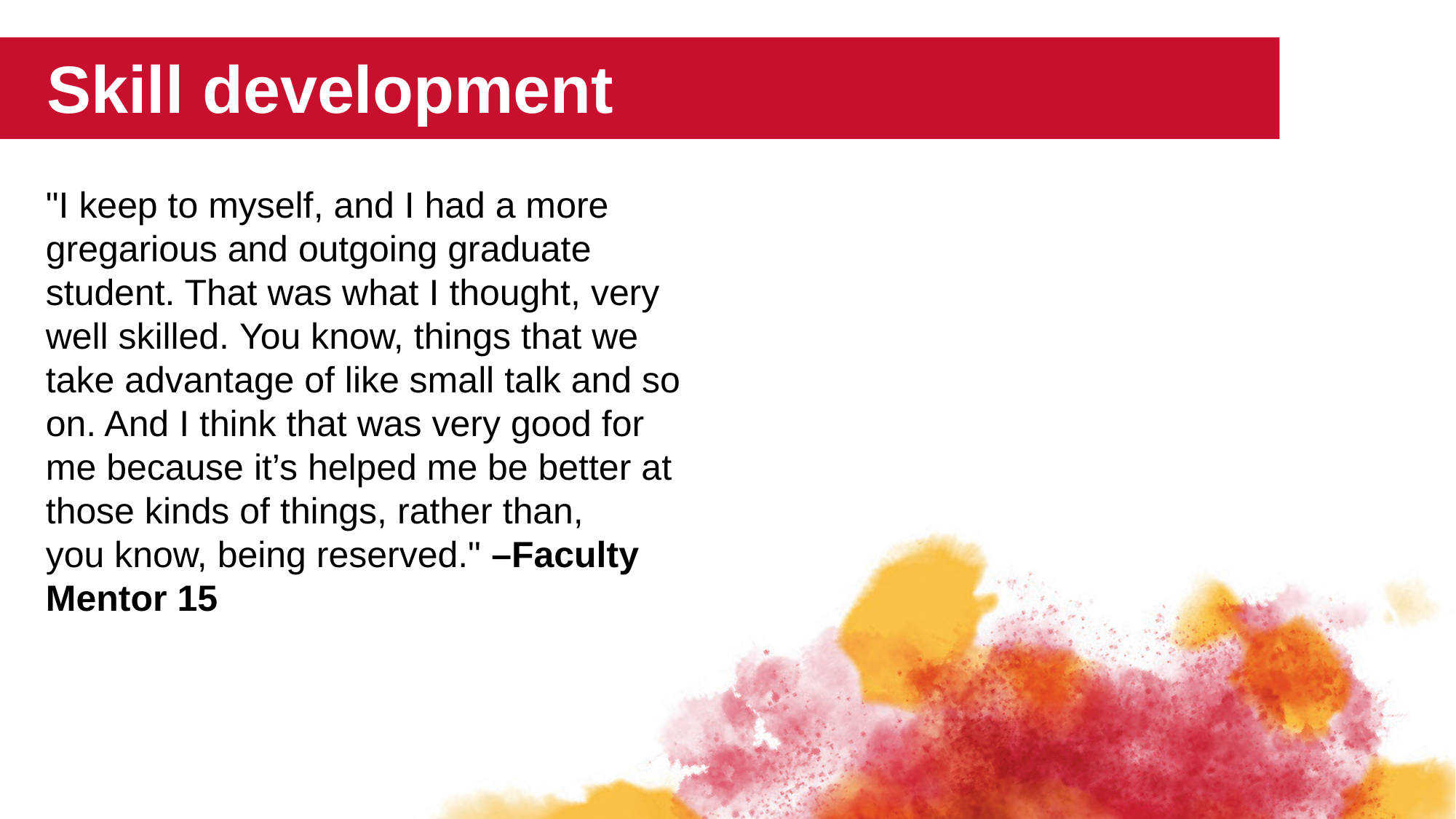

Skill development
"I keep to myself, and I had a more
gregarious and outgoing graduate student. That was what I thought, very well skilled. You know, things that we take advantage of like small talk and so on. And I think that was very good for me because it’s helped me be better at those kinds of things, rather than, you know, being reserved." –Faculty Mentor 15